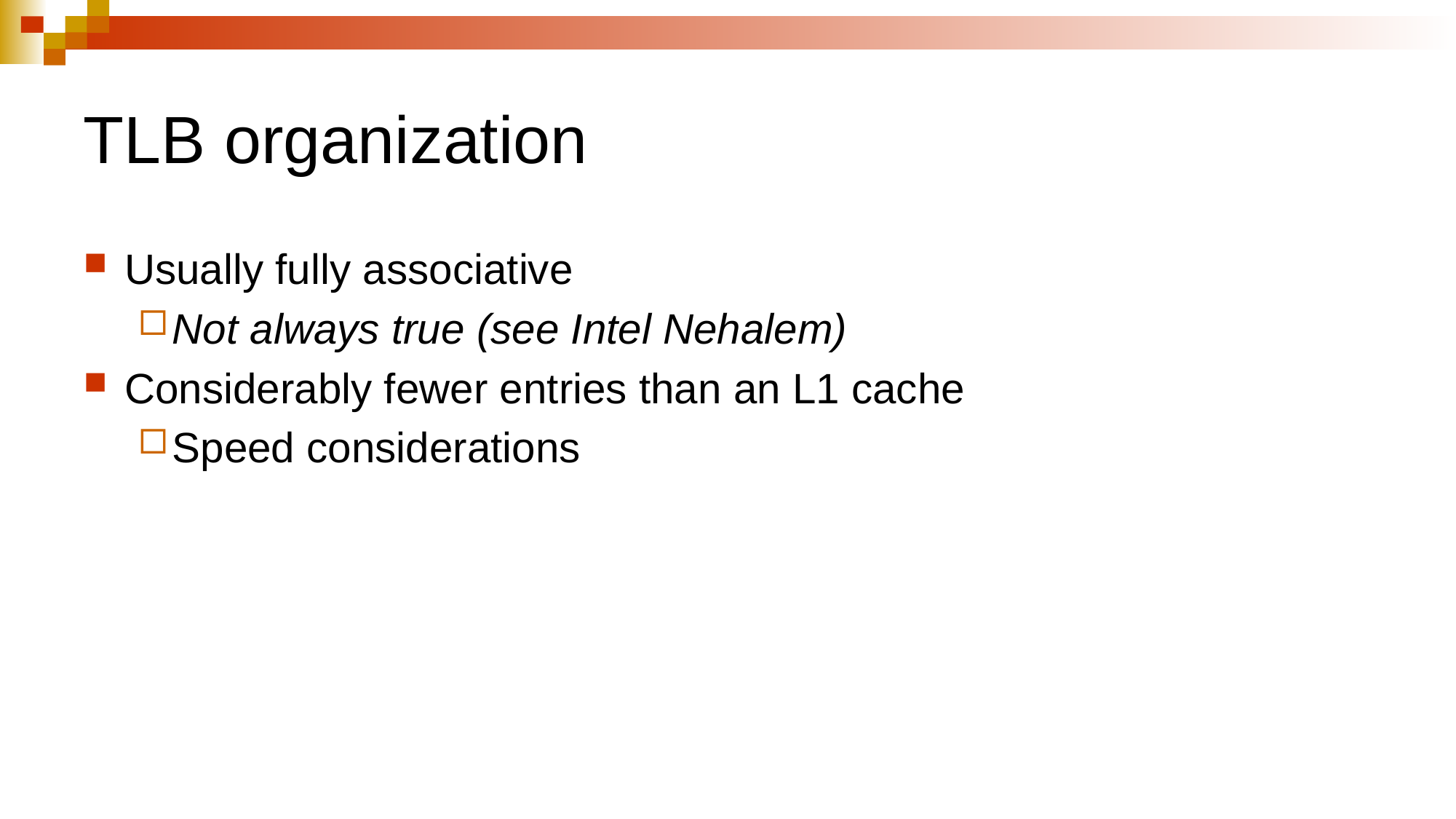

# TLB organization
Usually fully associative
Not always true (see Intel Nehalem)
Considerably fewer entries than an L1 cache
Speed considerations